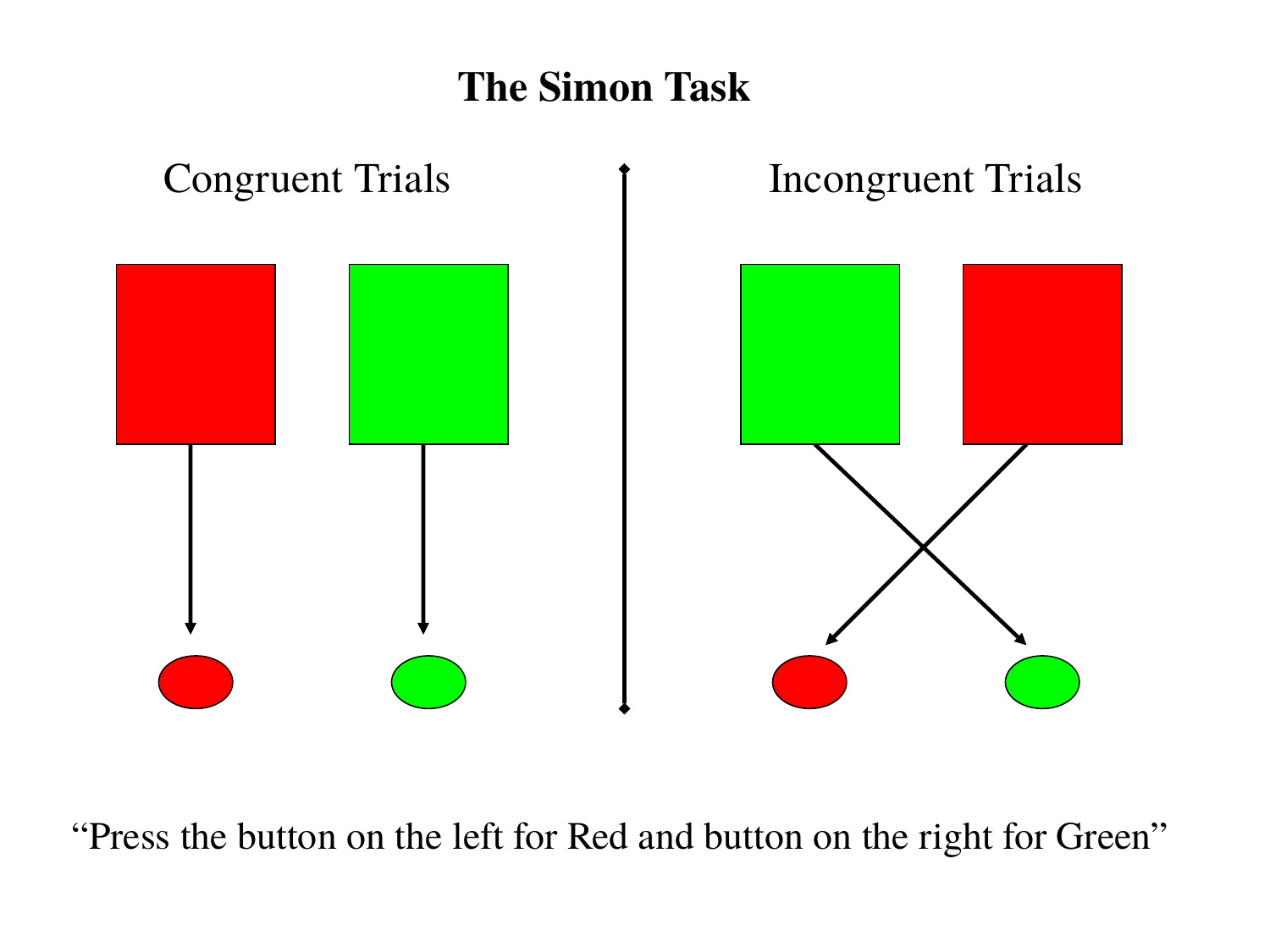

The Simon Task
   Congruent Trials                              Incongruent Trials

“Press the button on the left for Red and button on the right for Green”